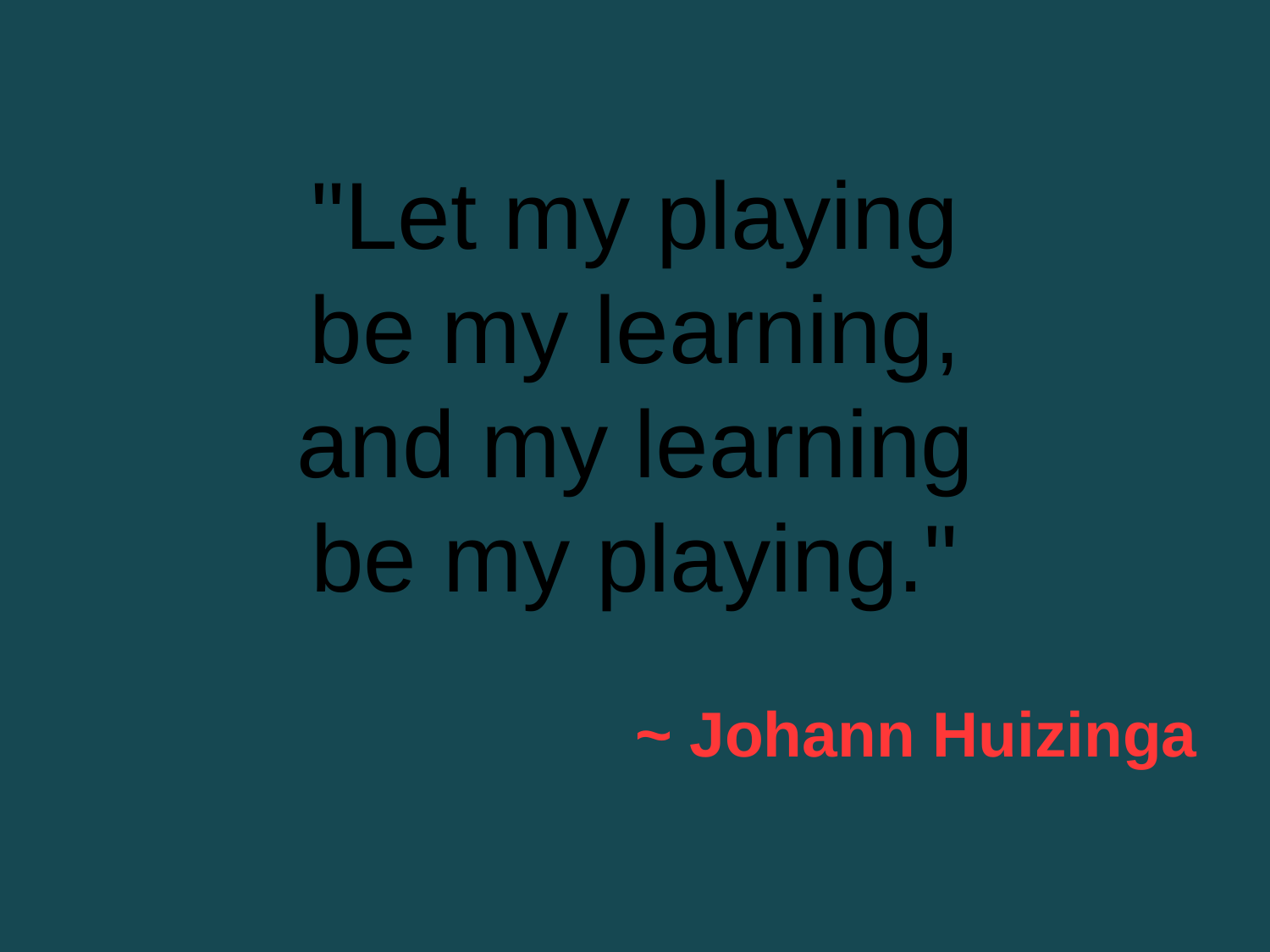

"Let my playing be my learning, and my learning be my playing."
~ Johann Huizinga